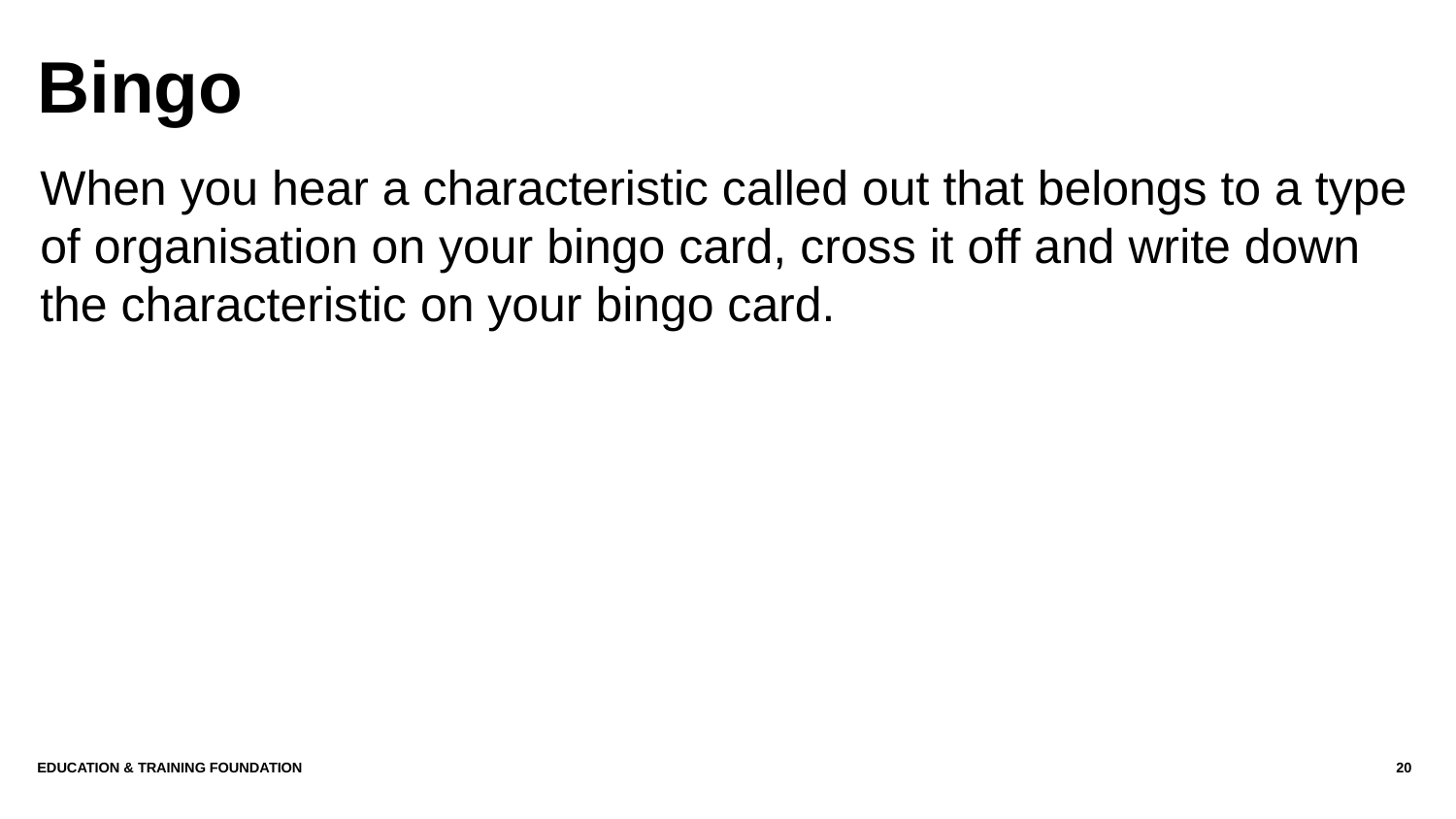

# Bingo
When you hear a characteristic called out that belongs to a type of organisation on your bingo card, cross it off and write down the characteristic on your bingo card.
Education & Training Foundation
20